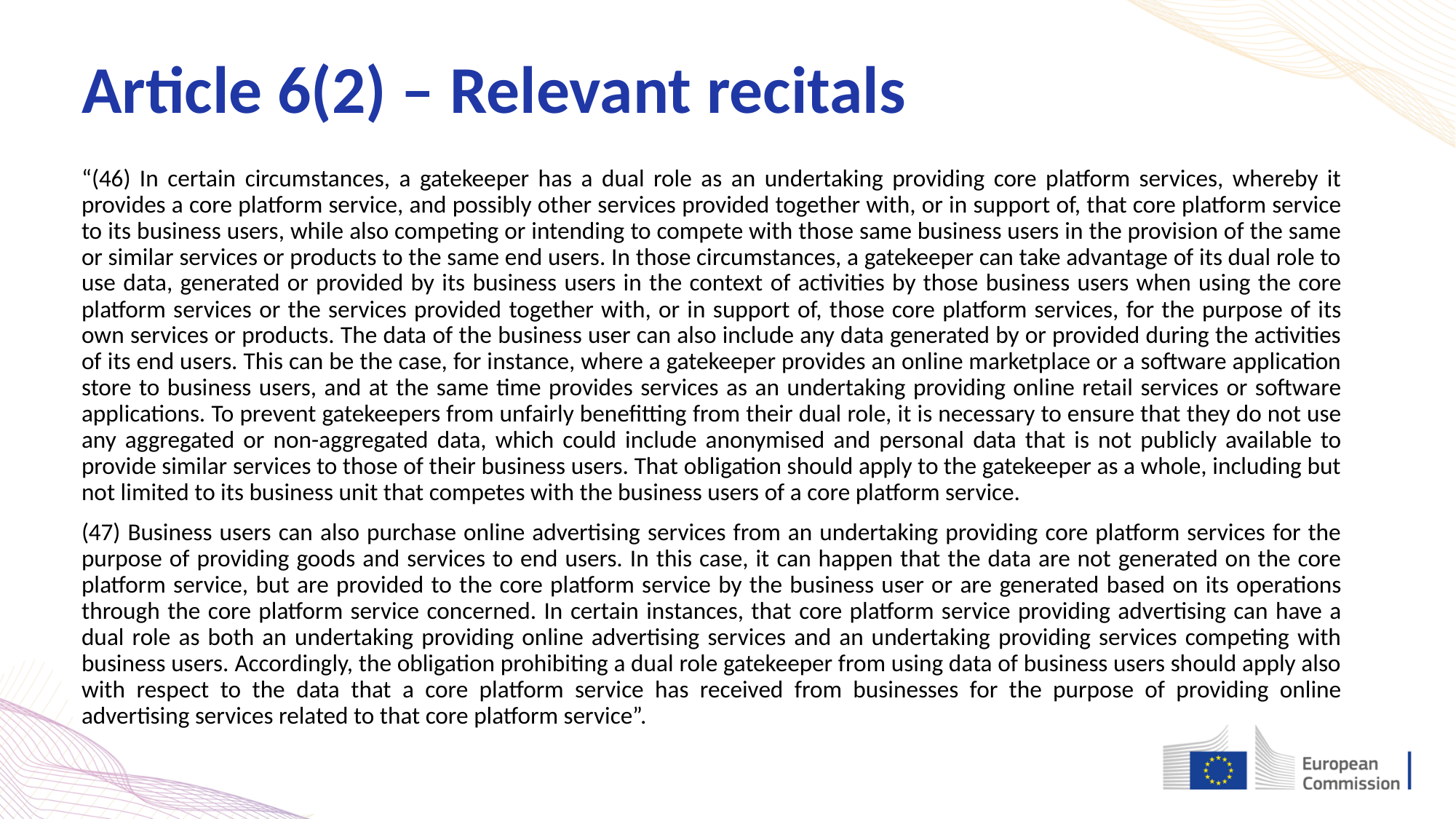

Article 6(2) – Relevant recitals
“(46) In certain circumstances, a gatekeeper has a dual role as an undertaking providing core platform services, whereby it provides a core platform service, and possibly other services provided together with, or in support of, that core platform service to its business users, while also competing or intending to compete with those same business users in the provision of the same or similar services or products to the same end users. In those circumstances, a gatekeeper can take advantage of its dual role to use data, generated or provided by its business users in the context of activities by those business users when using the core platform services or the services provided together with, or in support of, those core platform services, for the purpose of its own services or products. The data of the business user can also include any data generated by or provided during the activities of its end users. This can be the case, for instance, where a gatekeeper provides an online marketplace or a software application store to business users, and at the same time provides services as an undertaking providing online retail services or software applications. To prevent gatekeepers from unfairly benefitting from their dual role, it is necessary to ensure that they do not use any aggregated or non-aggregated data, which could include anonymised and personal data that is not publicly available to provide similar services to those of their business users. That obligation should apply to the gatekeeper as a whole, including but not limited to its business unit that competes with the business users of a core platform service.
(47) Business users can also purchase online advertising services from an undertaking providing core platform services for the purpose of providing goods and services to end users. In this case, it can happen that the data are not generated on the core platform service, but are provided to the core platform service by the business user or are generated based on its operations through the core platform service concerned. In certain instances, that core platform service providing advertising can have a dual role as both an undertaking providing online advertising services and an undertaking providing services competing with business users. Accordingly, the obligation prohibiting a dual role gatekeeper from using data of business users should apply also with respect to the data that a core platform service has received from businesses for the purpose of providing online advertising services related to that core platform service”.